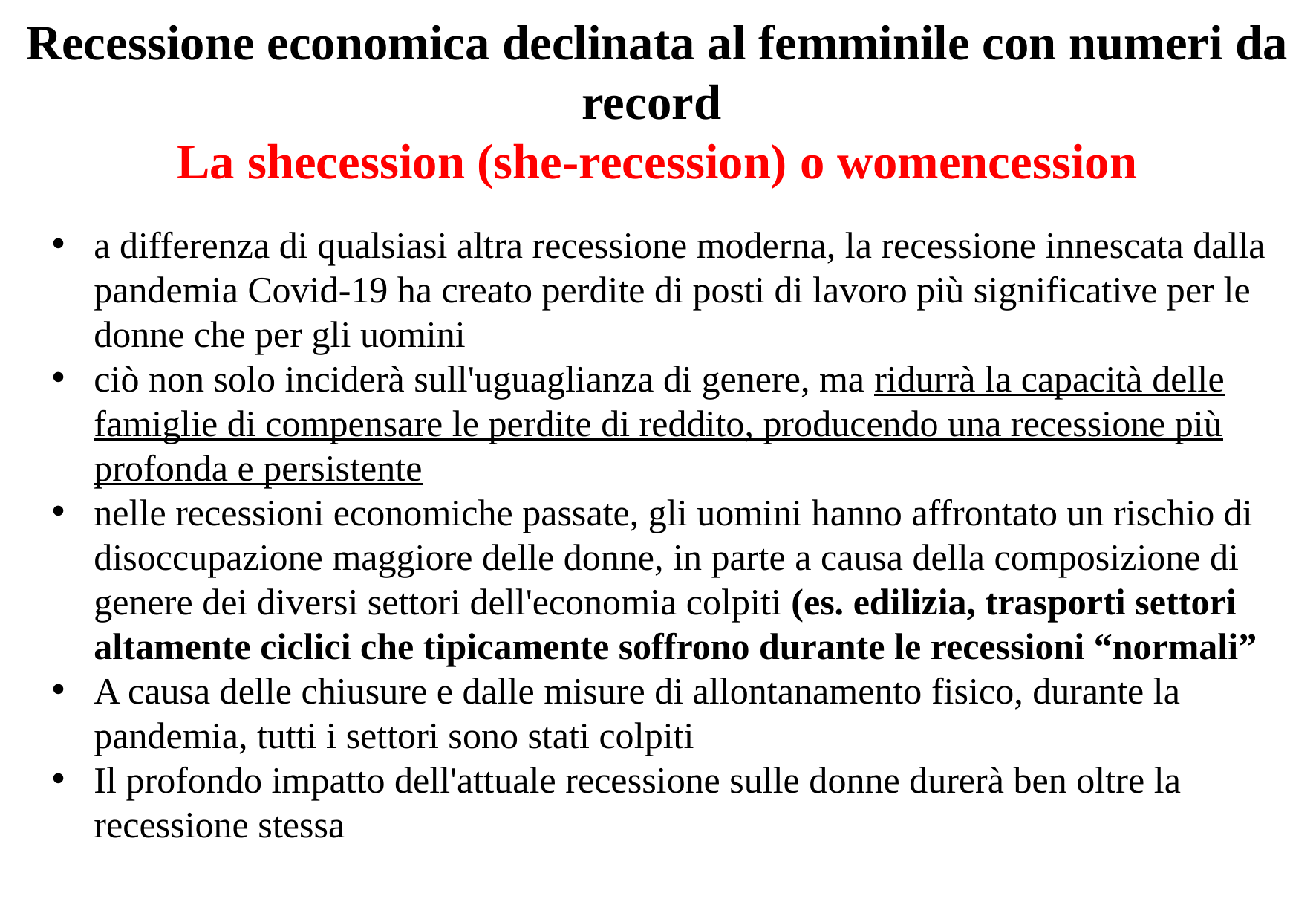

Recessione economica declinata al femminile con numeri da record
La shecession (she-recession) o womencession

a differenza di qualsiasi altra recessione moderna, la recessione innescata dalla pandemia Covid-19 ha creato perdite di posti di lavoro più significative per le donne che per gli uomini
ciò non solo inciderà sull'uguaglianza di genere, ma ridurrà la capacità delle famiglie di compensare le perdite di reddito, producendo una recessione più profonda e persistente
nelle recessioni economiche passate, gli uomini hanno affrontato un rischio di disoccupazione maggiore delle donne, in parte a causa della composizione di genere dei diversi settori dell'economia colpiti (es. edilizia, trasporti settori altamente ciclici che tipicamente soffrono durante le recessioni “normali”
A causa delle chiusure e dalle misure di allontanamento fisico, durante la pandemia, tutti i settori sono stati colpiti
Il profondo impatto dell'attuale recessione sulle donne durerà ben oltre la recessione stessa